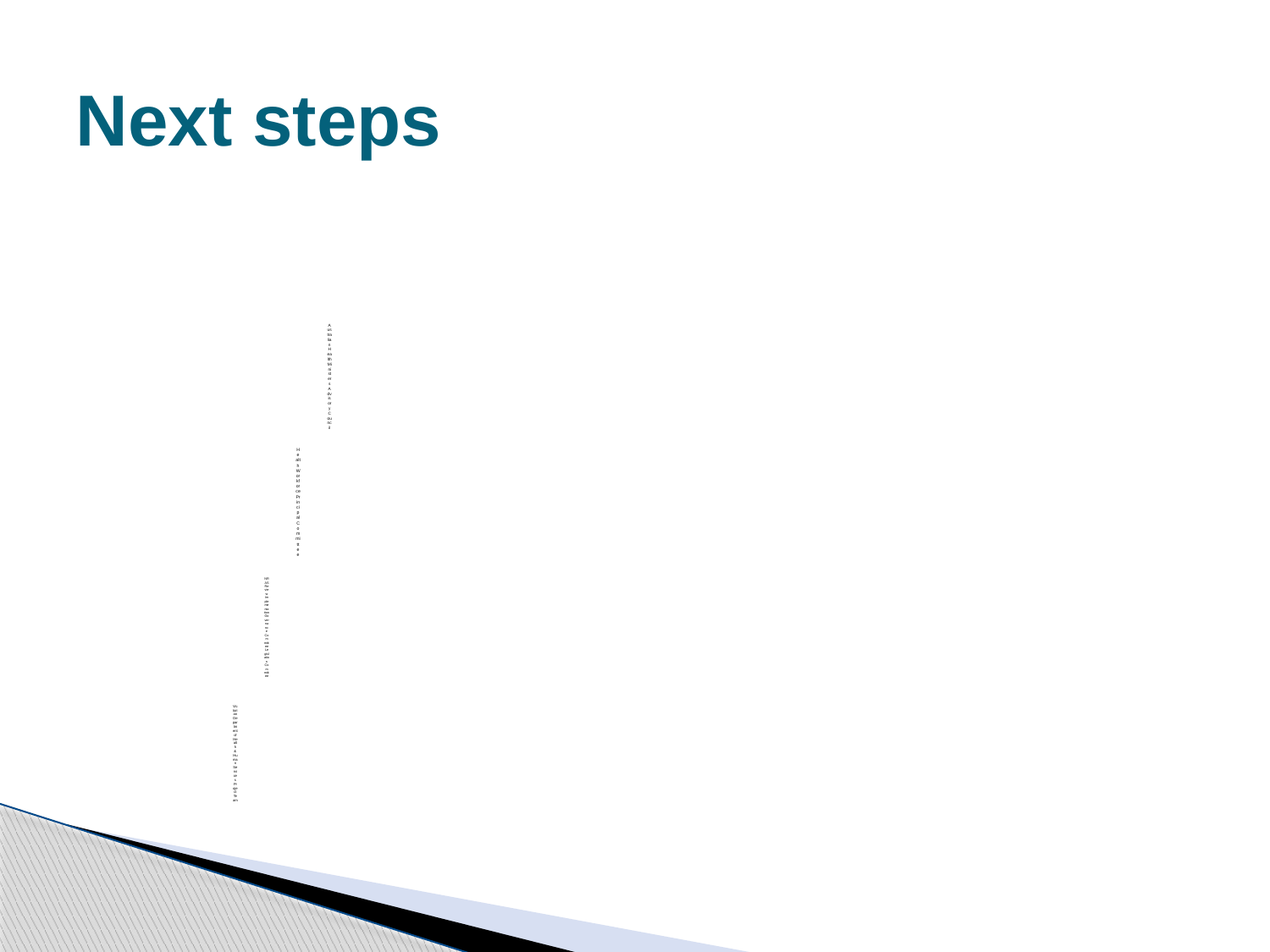

# Next steps
Health
Ministers
Australian Health Ministers Advisory Council
Health Workforce Principal Committee
Victorian Department of Health & Human Services
Project Team
NRAS Review Implementation Governance Committee
Legislation Committee